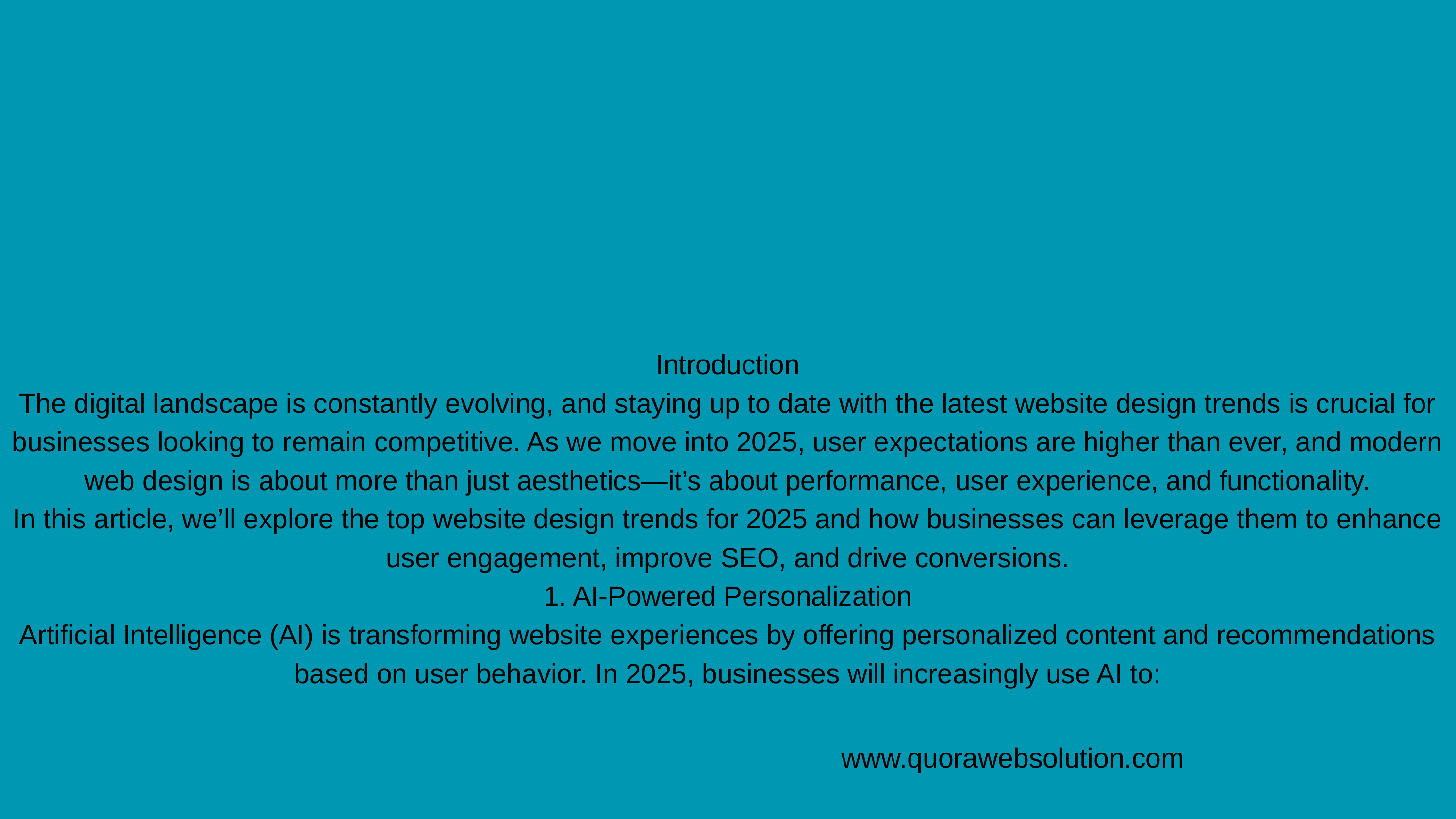

Introduction
The digital landscape is constantly evolving, and staying up to date with the latest website design trends is crucial for businesses looking to remain competitive. As we move into 2025, user expectations are higher than ever, and modern web design is about more than just aesthetics—it’s about performance, user experience, and functionality.
In this article, we’ll explore the top website design trends for 2025 and how businesses can leverage them to enhance user engagement, improve SEO, and drive conversions.
1. AI-Powered Personalization
Artificial Intelligence (AI) is transforming website experiences by offering personalized content and recommendations based on user behavior. In 2025, businesses will increasingly use AI to:
www.quorawebsolution.com